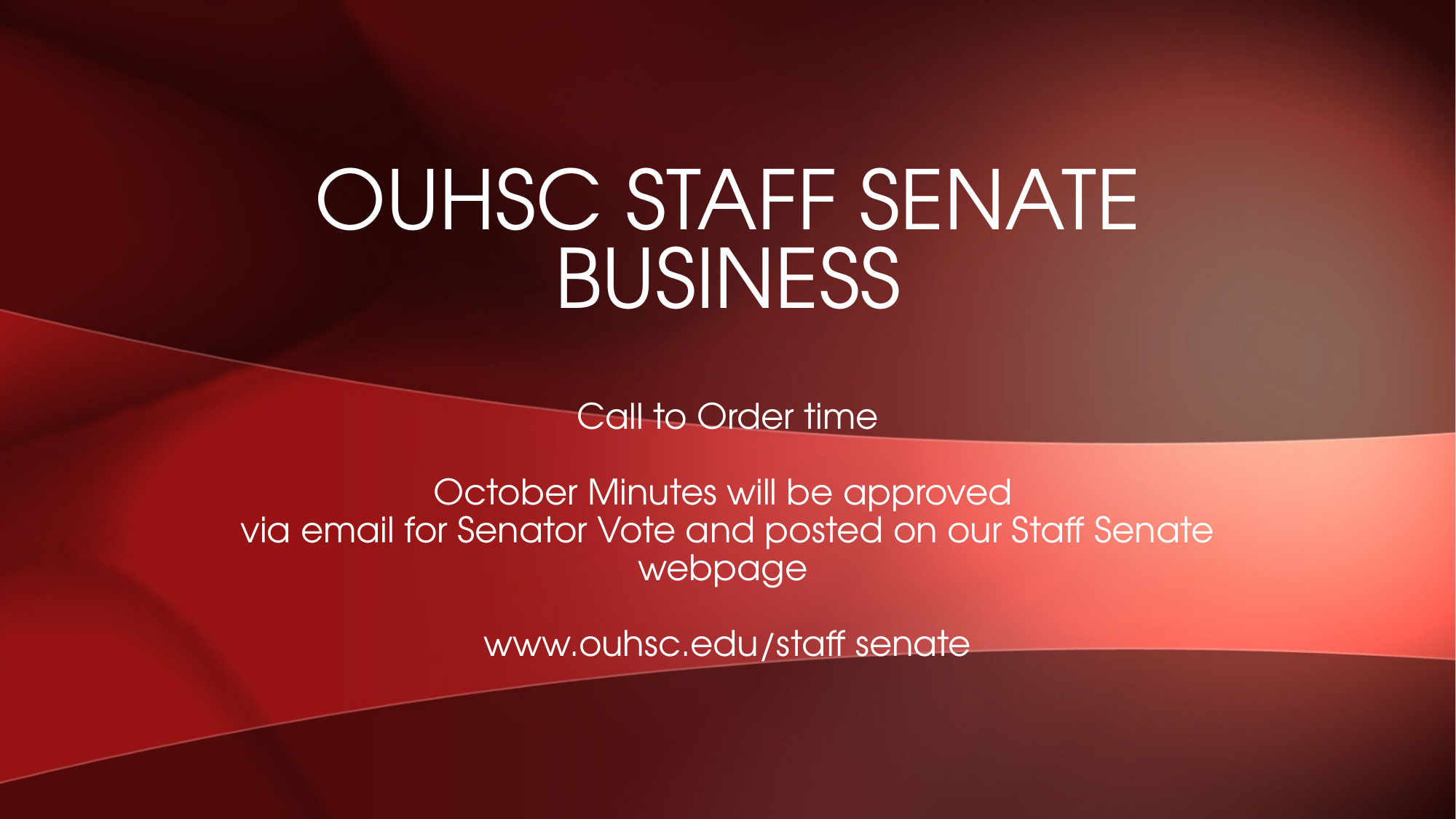

# OUHSC Staff Senate Business
Call to Order time

October Minutes will be approved
via email for Senator Vote and posted on our Staff Senate webpage

www.ouhsc.edu/staff senate